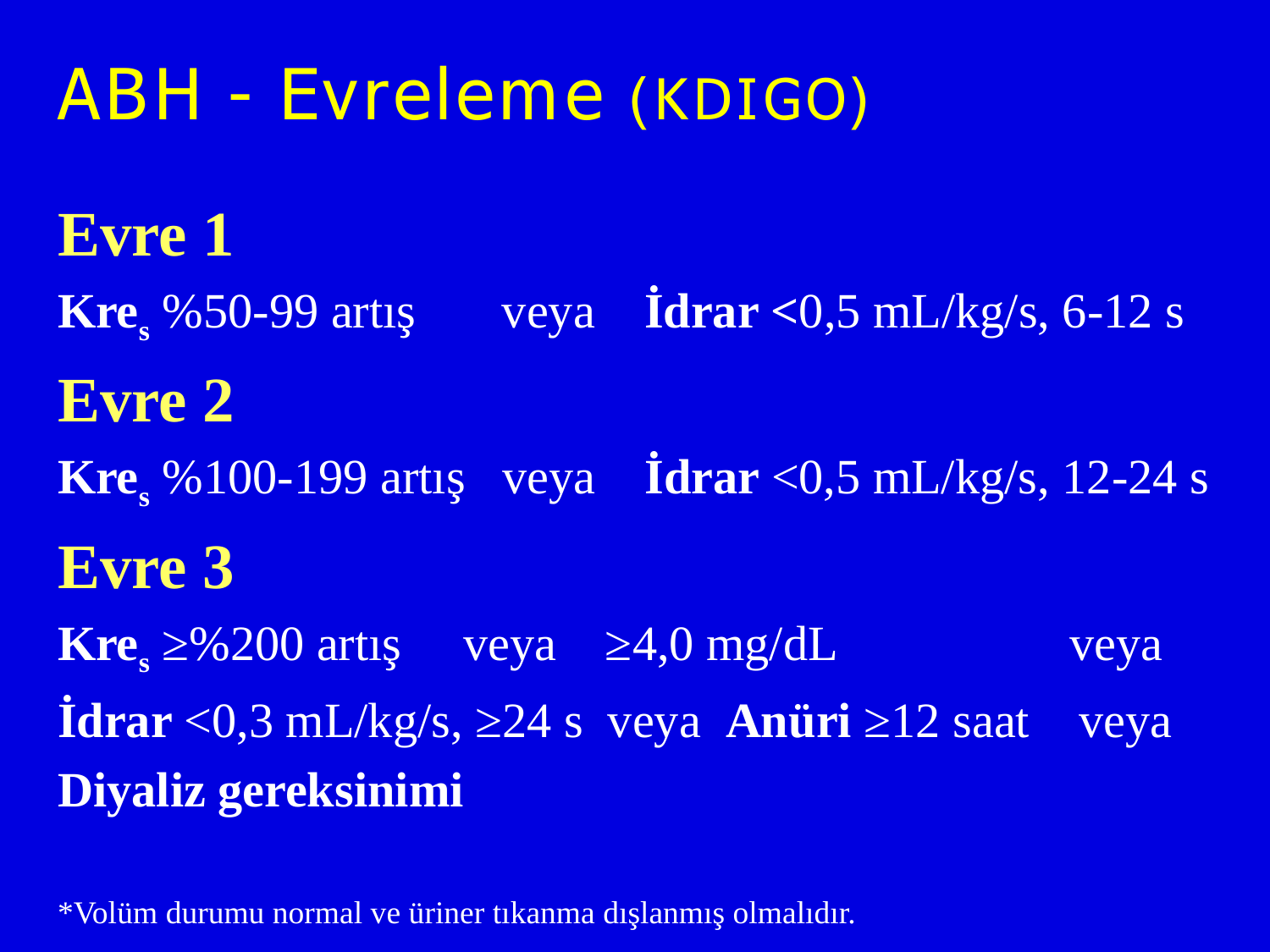

# ABH - Evreleme (KDIGO)
Evre 1
Kres %50-99 artış       veya    İdrar <0,5 mL/kg/s, 6-12 s
Evre 2
Kres %100-199 artış   veya    İdrar <0,5 mL/kg/s, 12-24 s
Evre 3
Kres ≥%200 artış     veya    ≥4,0 mg/dL                   veya
İdrar <0,3 mL/kg/s, ≥24 s  veya  Anüri ≥12 saat    veya
Diyaliz gereksinimi

*Volüm durumu normal ve üriner tıkanma dışlanmış olmalıdır.